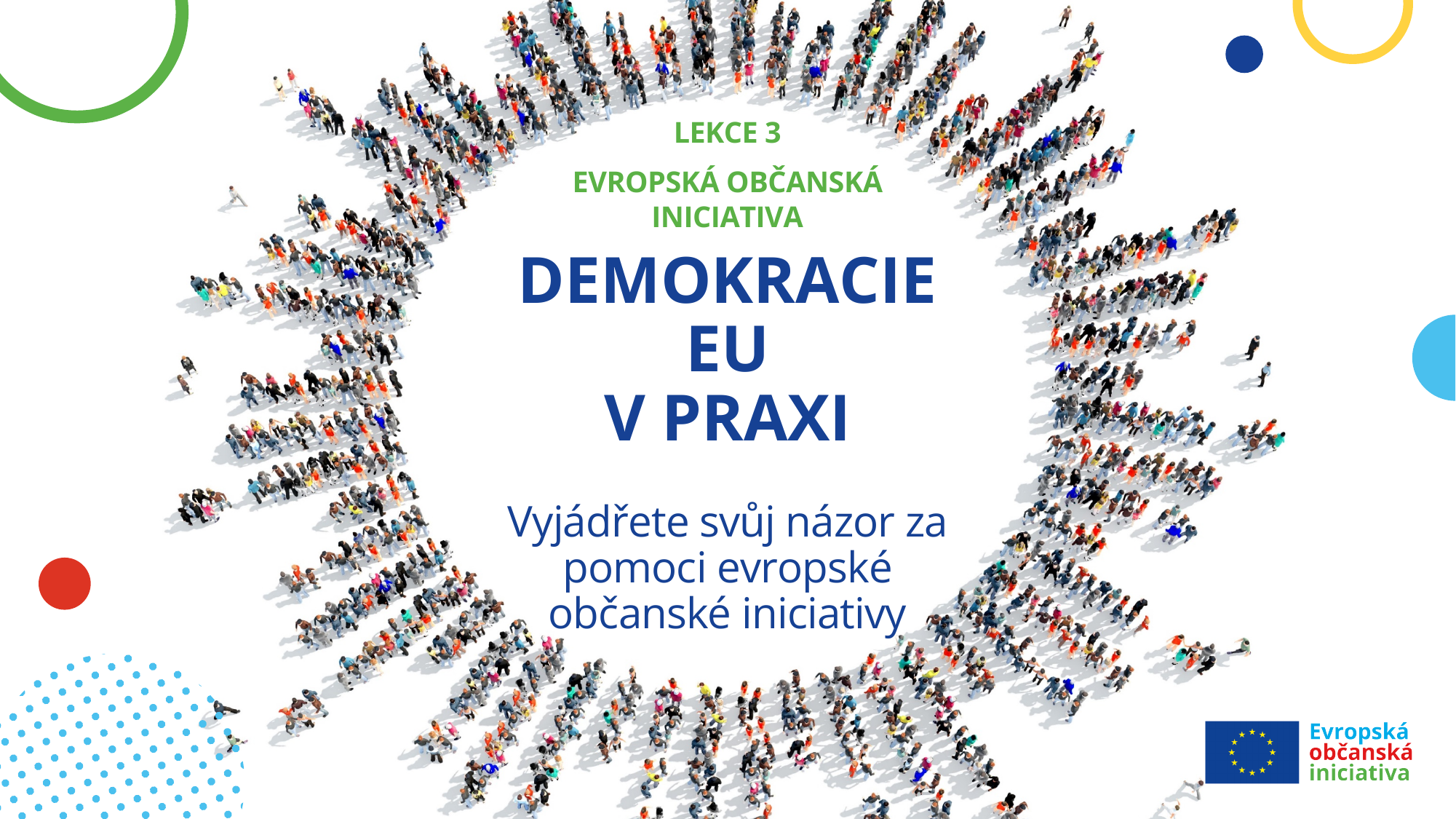

Lekce 3
Evropská občanská iniciativa
# DEMOKRACIE EU V PRAXI Vyjádřete svůj názor za pomoci evropské občanské iniciativy